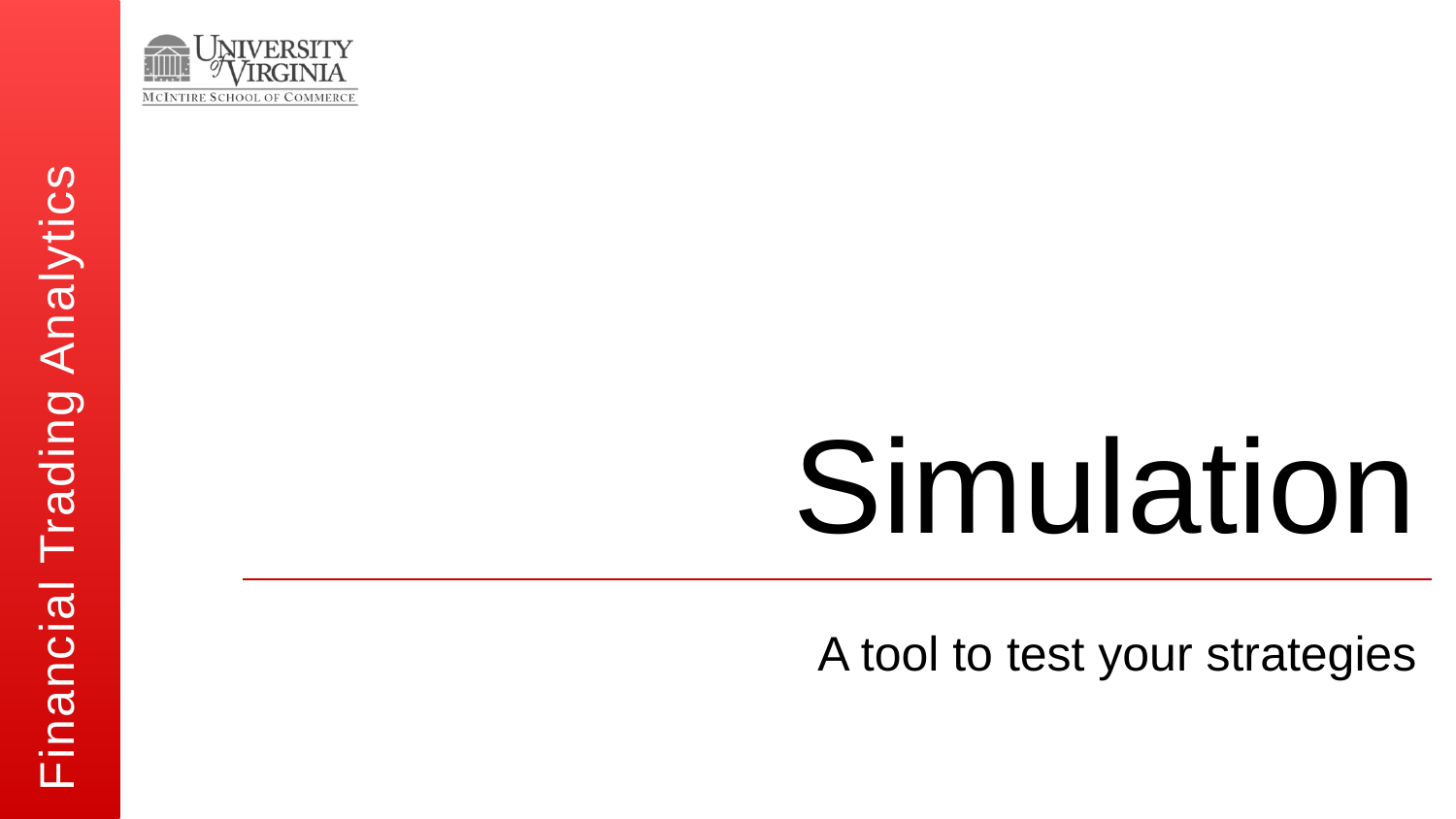

# Simulation
A tool to test your strategies